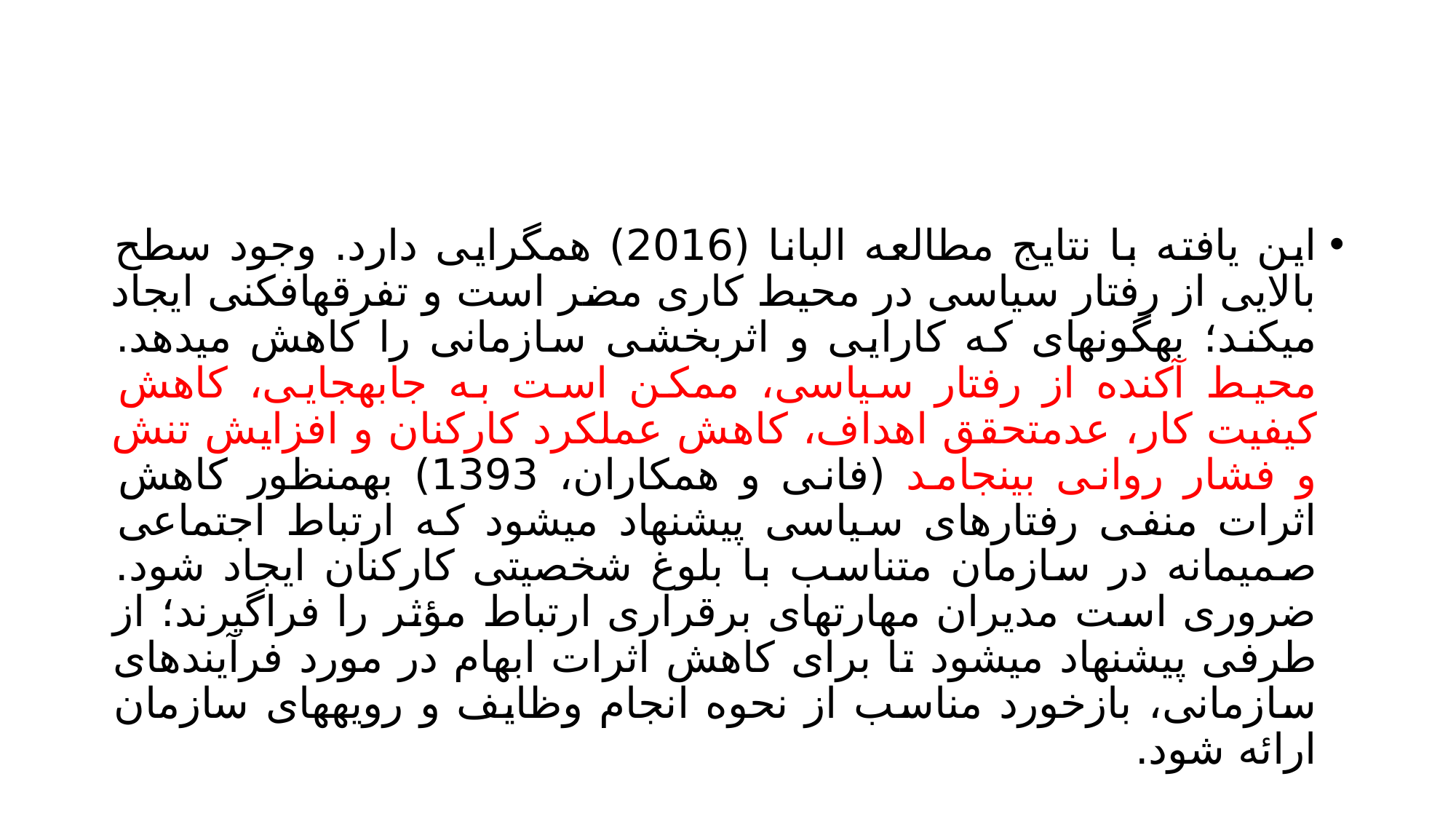

#
اين يافته با نتايج مطالعه البانا (2016) همگرايی دارد. وجود سطح بالايی از رفتار سیاسی در محیط كاری مضر است و تفرقهافکنی ايجاد میكند؛ بهگونهای كه كارايی و اثربخشی سازمانی را كاهش میدهد. محیط آكنده از رفتار سیاسی، ممکن است به جابهجايی، كاهش كیفیت كار، عدمتحقق اهداف، كاهش عملکرد كاركنان و افزايش تنش و فشار روانی بینجامد (فانی و همکاران، 1393) بهمنظور كاهش اثرات منفی رفتارهای سیاسی پیشنهاد میشود كه ارتباط اجتماعی صمیمانه در سازمان متناسب با بلوغ شخصیتی كاركنان ايجاد شود. ضروری است مديران مهارتهای برقراری ارتباط مؤثر را فراگیرند؛ از طرفی پیشنهاد میشود تا برای كاهش اثرات ابهام در مورد فرآيندهای سازمانی، بازخورد مناسب از نحوه انجام وظايف و رويههای سازمان ارائه شود.